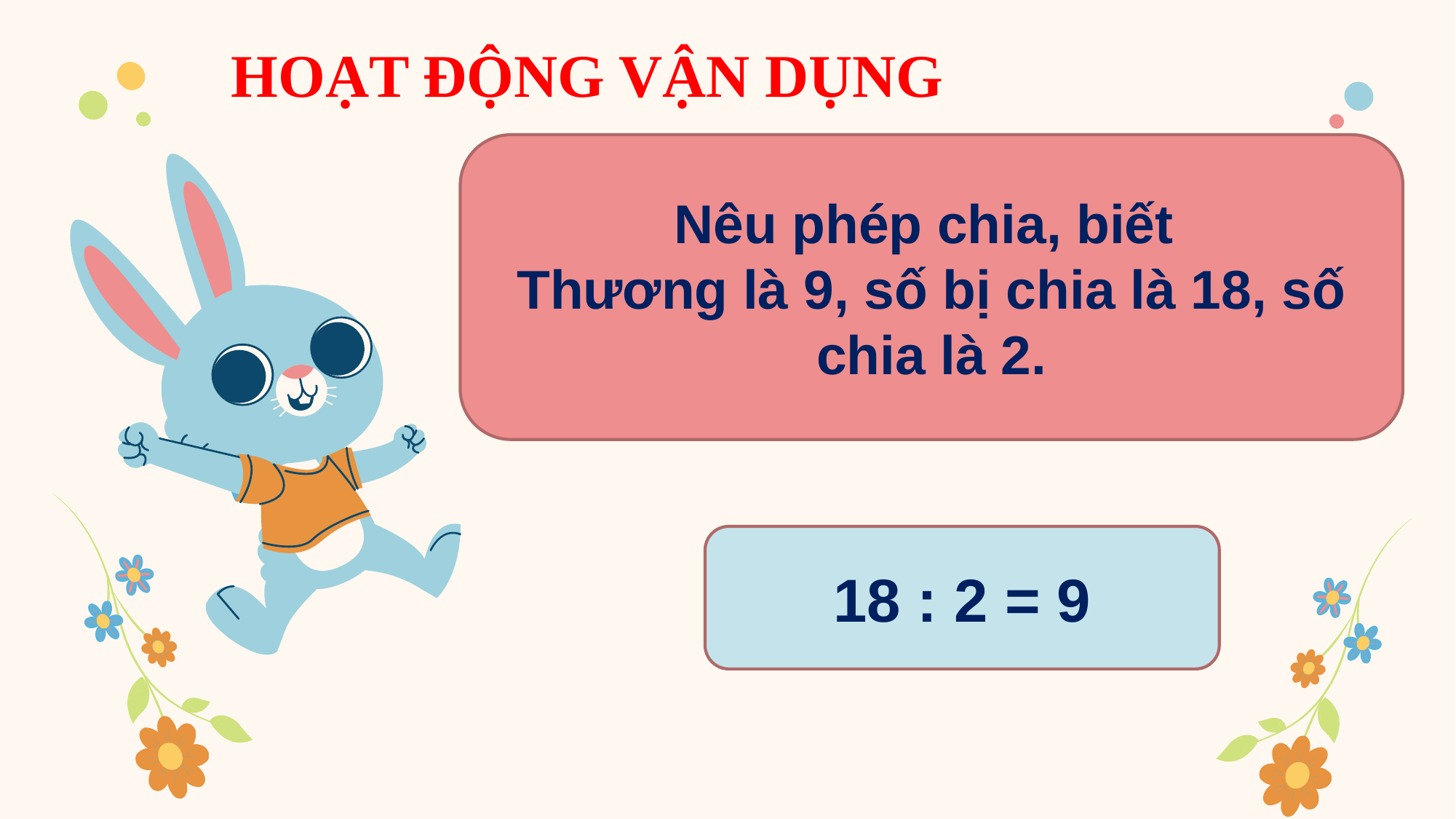

# HOẠT ĐỘNG VẬN DỤNG
Nêu phép chia, biết
Thương là 9, số bị chia là 18, số chia là 2.

18 : 2 = 9